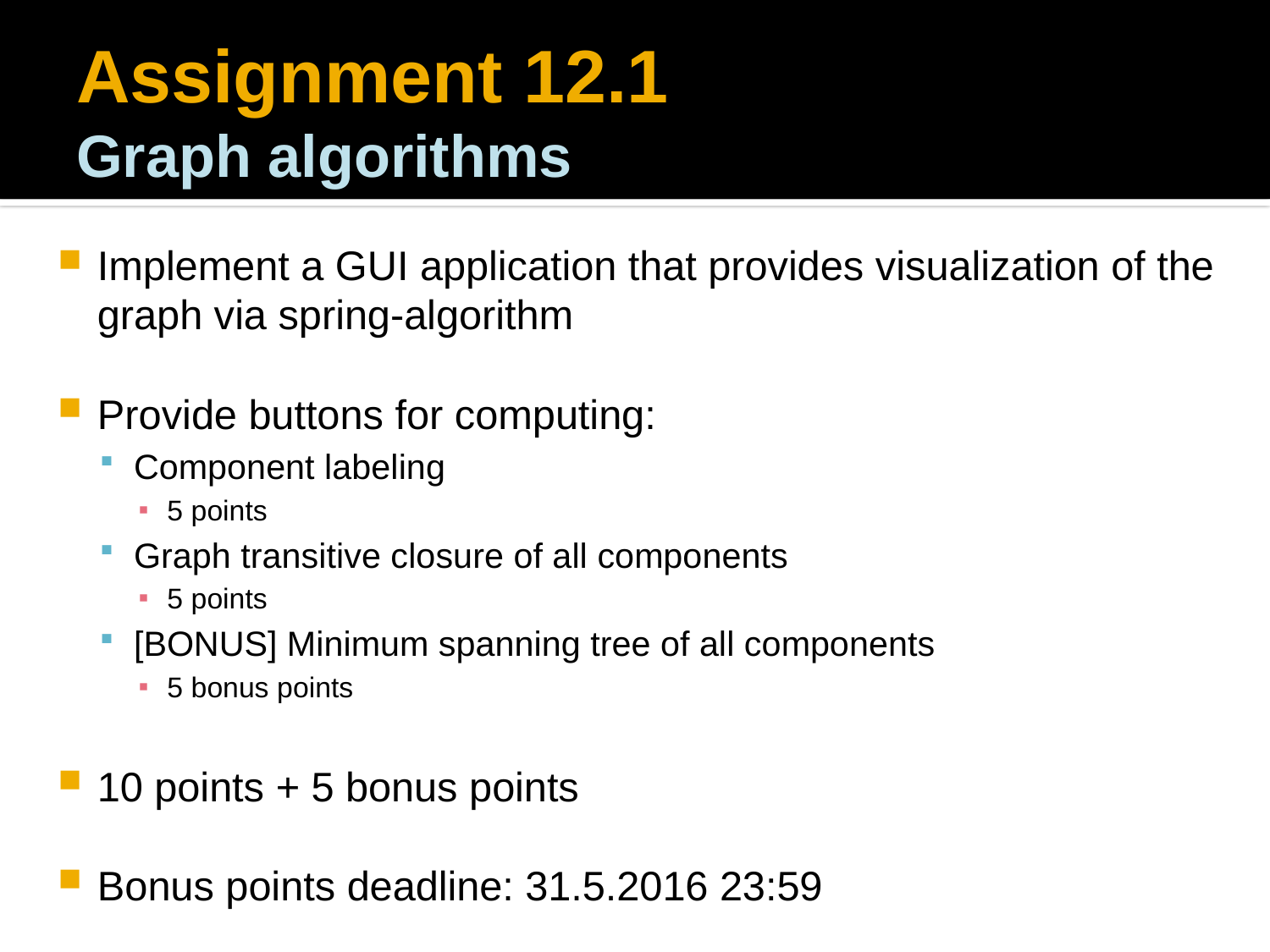

# Assignment 12.1 Graph algorithms
Implement a GUI application that provides visualization of the graph via spring-algorithm

Provide buttons for computing:
Component labeling
5 points
Graph transitive closure of all components
5 points
[BONUS] Minimum spanning tree of all components
5 bonus points

10 points + 5 bonus points

Bonus points deadline: 31.5.2016 23:59